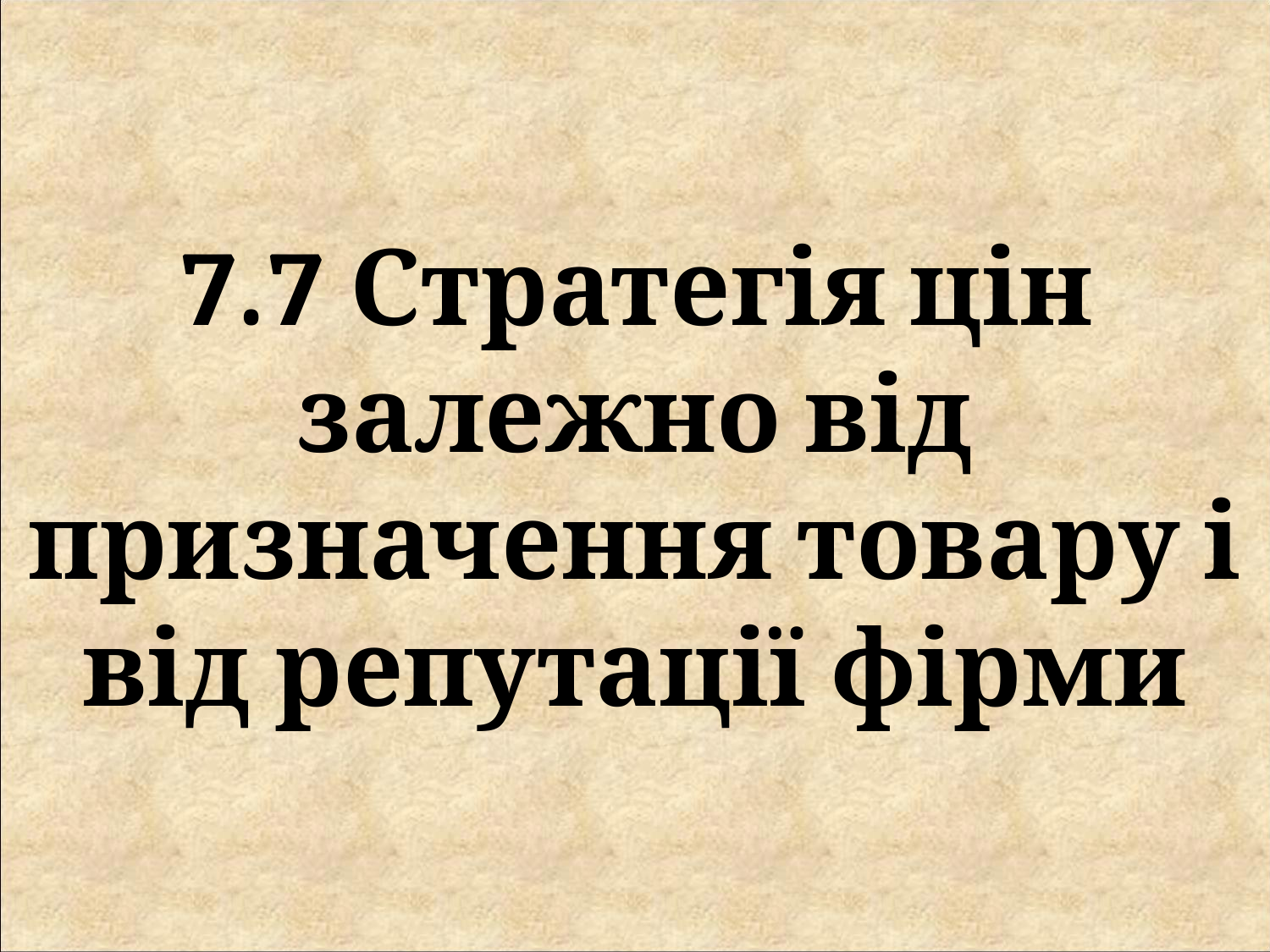

7.7 Стратегія цін залежно від призначення товару і від репутації фірми